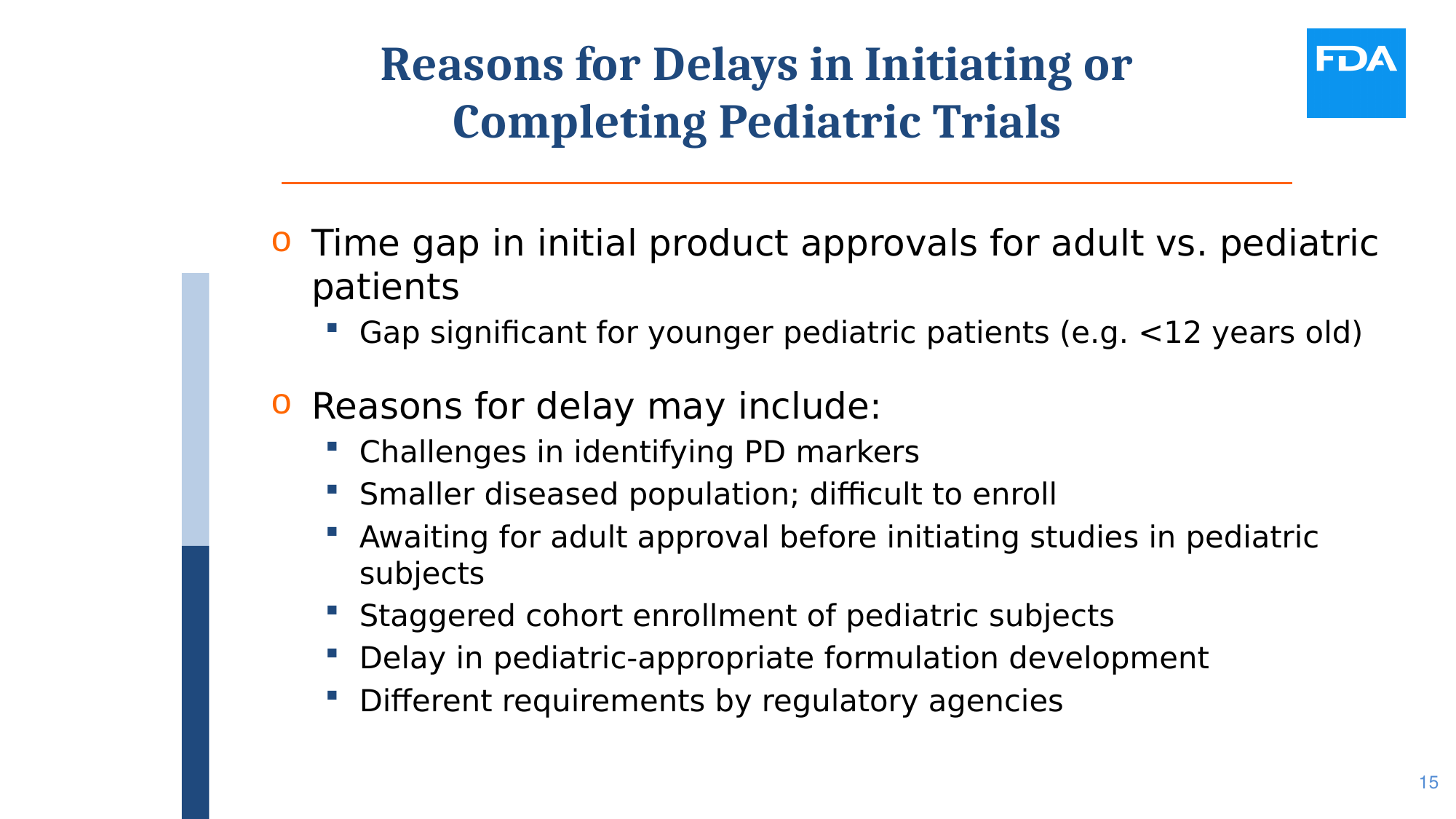

# Reasons for Delays in Initiating or Completing Pediatric Trials

Time gap in initial product approvals for adult vs. pediatric patients
Gap significant for younger pediatric patients (e.g. <12 years old)

Reasons for delay may include:
Challenges in identifying PD markers
Smaller diseased population; difficult to enroll
Awaiting for adult approval before initiating studies in pediatric subjects
Staggered cohort enrollment of pediatric subjects
Delay in pediatric-appropriate formulation development
Different requirements by regulatory agencies